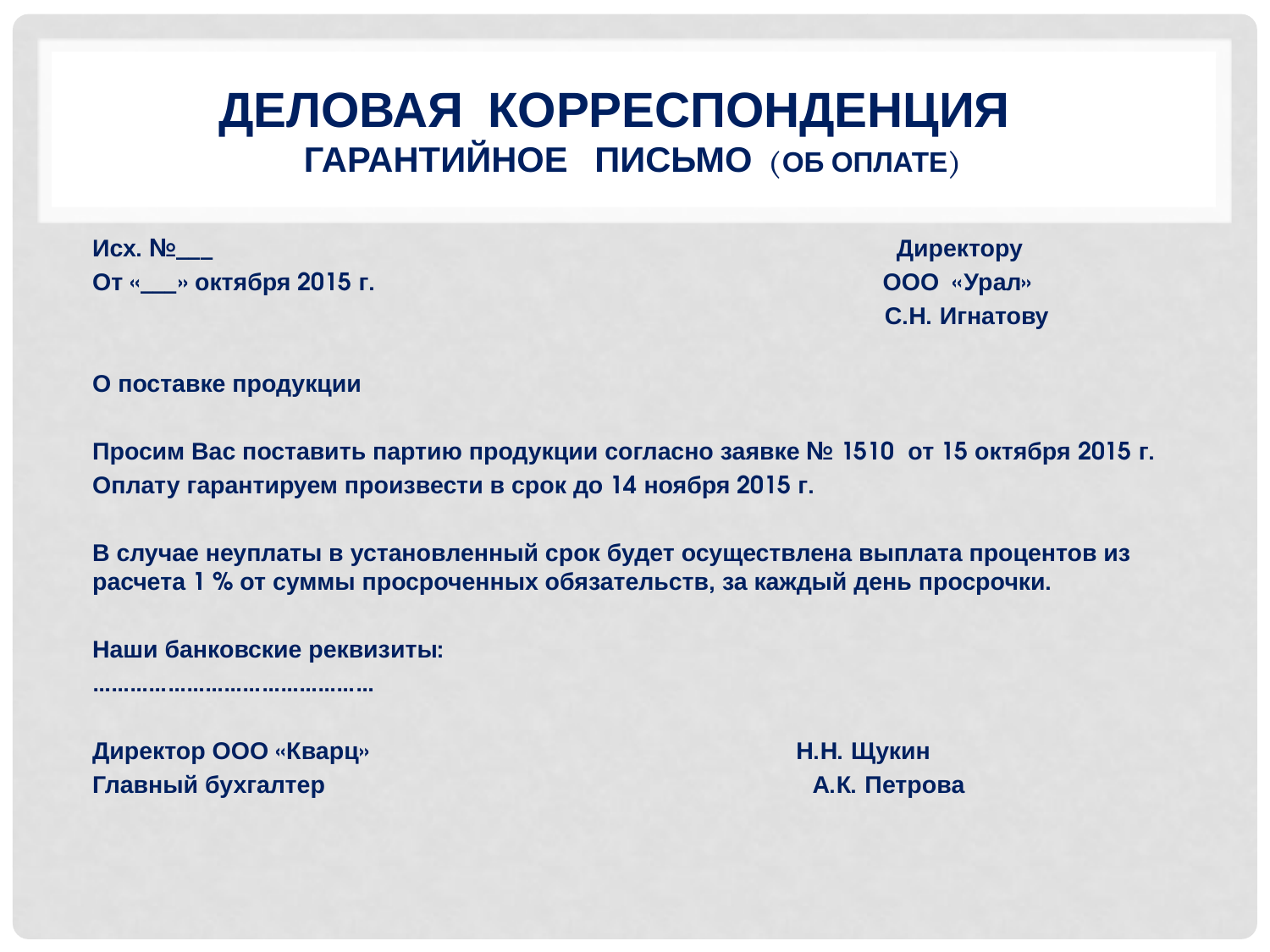

# Деловая  корреспонденция гарантийное   письмо  (об оплате)
Исх. №___                                                                                                     Директору
От «___» октября 2015 г.                                                                           ООО  «Урал»
                                                                                                                     С.Н. Игнатову

О поставке продукции

Просим Вас поставить партию продукции согласно заявке № 1510  от 15 октября 2015 г.
Оплату гарантируем произвести в срок до 14 ноября 2015 г.

В случае неуплаты в установленный срок будет осуществлена выплата процентов из расчета 1 % от суммы просроченных обязательств, за каждый день просрочки.

Наши банковские реквизиты:
………………………………………

Директор ООО «Кварц»                                                               Н.Н. Щукин
Главный бухгалтер                                                                        А.К. Петрова